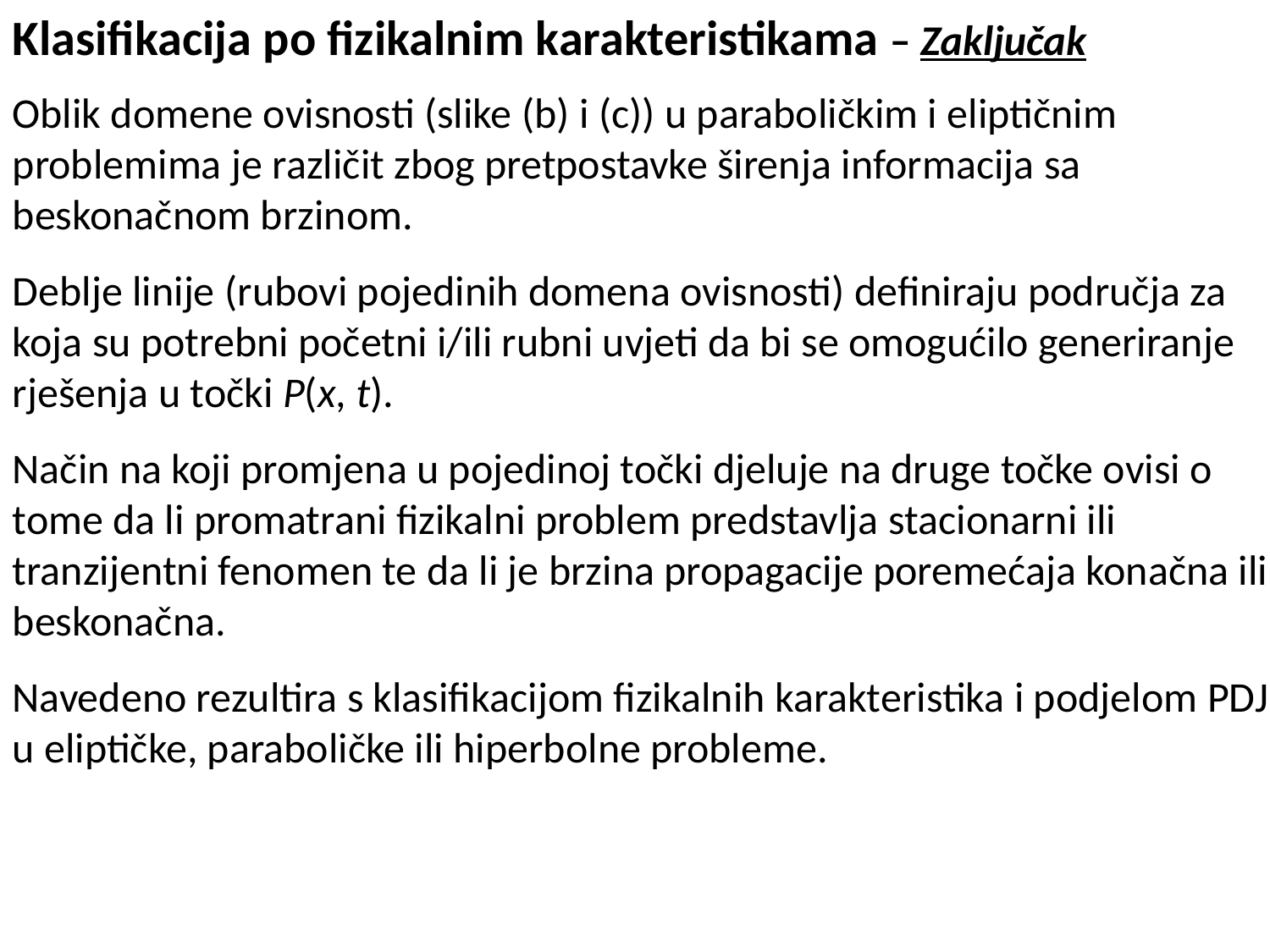

Klasifikacija po fizikalnim karakteristikama – Zaključak
Oblik domene ovisnosti (slike (b) i (c)) u paraboličkim i eliptičnim problemima je različit zbog pretpostavke širenja informacija sa beskonačnom brzinom.

Deblje linije (rubovi pojedinih domena ovisnosti) definiraju područja za koja su potrebni početni i/ili rubni uvjeti da bi se omogućilo generiranje rješenja u točki P(x, t).

Način na koji promjena u pojedinoj točki djeluje na druge točke ovisi o tome da li promatrani fizikalni problem predstavlja stacionarni ili tranzijentni fenomen te da li je brzina propagacije poremećaja konačna ili beskonačna.

Navedeno rezultira s klasifikacijom fizikalnih karakteristika i podjelom PDJ u eliptičke, paraboličke ili hiperbolne probleme.